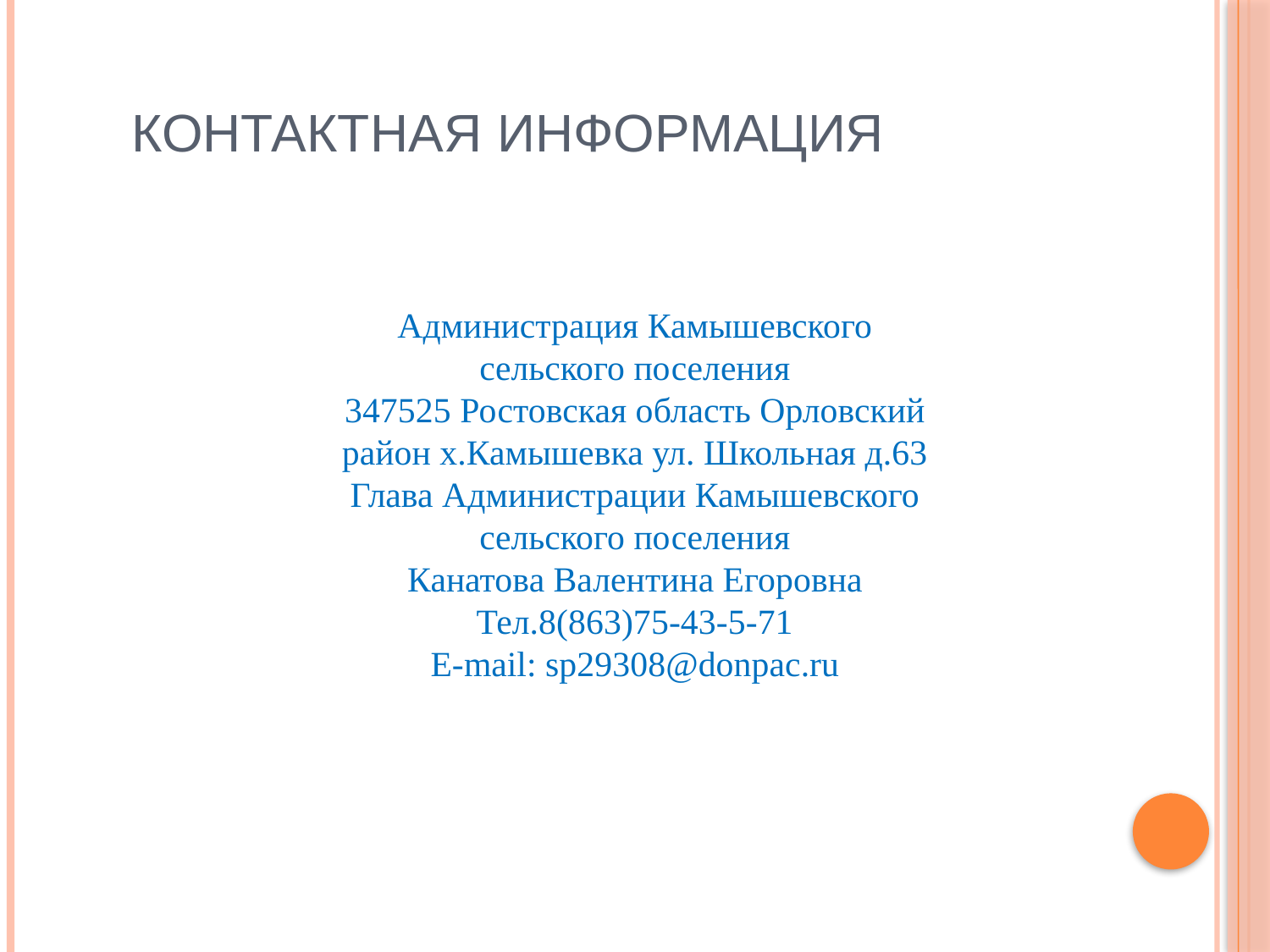

# Контактная информация
Администрация Камышевского сельского поселения
347525 Ростовская область Орловский район х.Камышевка ул. Школьная д.63
Глава Администрации Камышевского сельского поселения
Канатова Валентина Егоровна
Тел.8(863)75-43-5-71
Е-mail: sp29308@donpac.ru